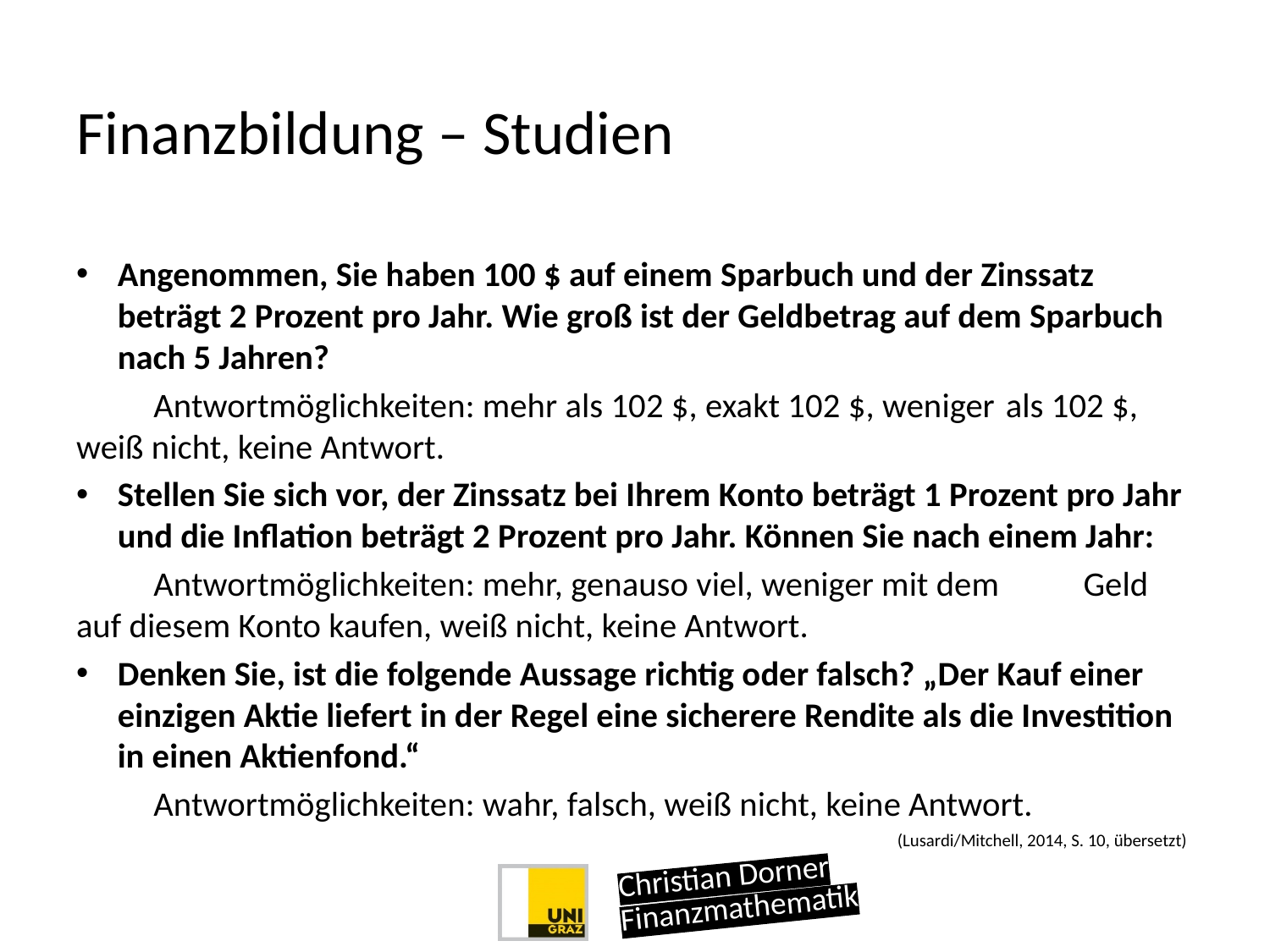

# Finanzbildung – Studien
Angenommen, Sie haben 100 $ auf einem Sparbuch und der Zinssatz beträgt 2 Prozent pro Jahr. Wie groß ist der Geldbetrag auf dem Sparbuch nach 5 Jahren?
	Antwortmöglichkeiten: mehr als 102 $, exakt 102 $, weniger 	als 102 $, weiß nicht, keine Antwort.
Stellen Sie sich vor, der Zinssatz bei Ihrem Konto beträgt 1 Prozent pro Jahr und die Inflation beträgt 2 Prozent pro Jahr. Können Sie nach einem Jahr:
	Antwortmöglichkeiten: mehr, genauso viel, weniger mit dem 	Geld auf diesem Konto kaufen, weiß nicht, keine Antwort.
Denken Sie, ist die folgende Aussage richtig oder falsch? „Der Kauf einer einzigen Aktie liefert in der Regel eine sicherere Rendite als die Investition in einen Aktienfond.“
	Antwortmöglichkeiten: wahr, falsch, weiß nicht, keine Antwort.
(Lusardi/Mitchell, 2014, S. 10, übersetzt)